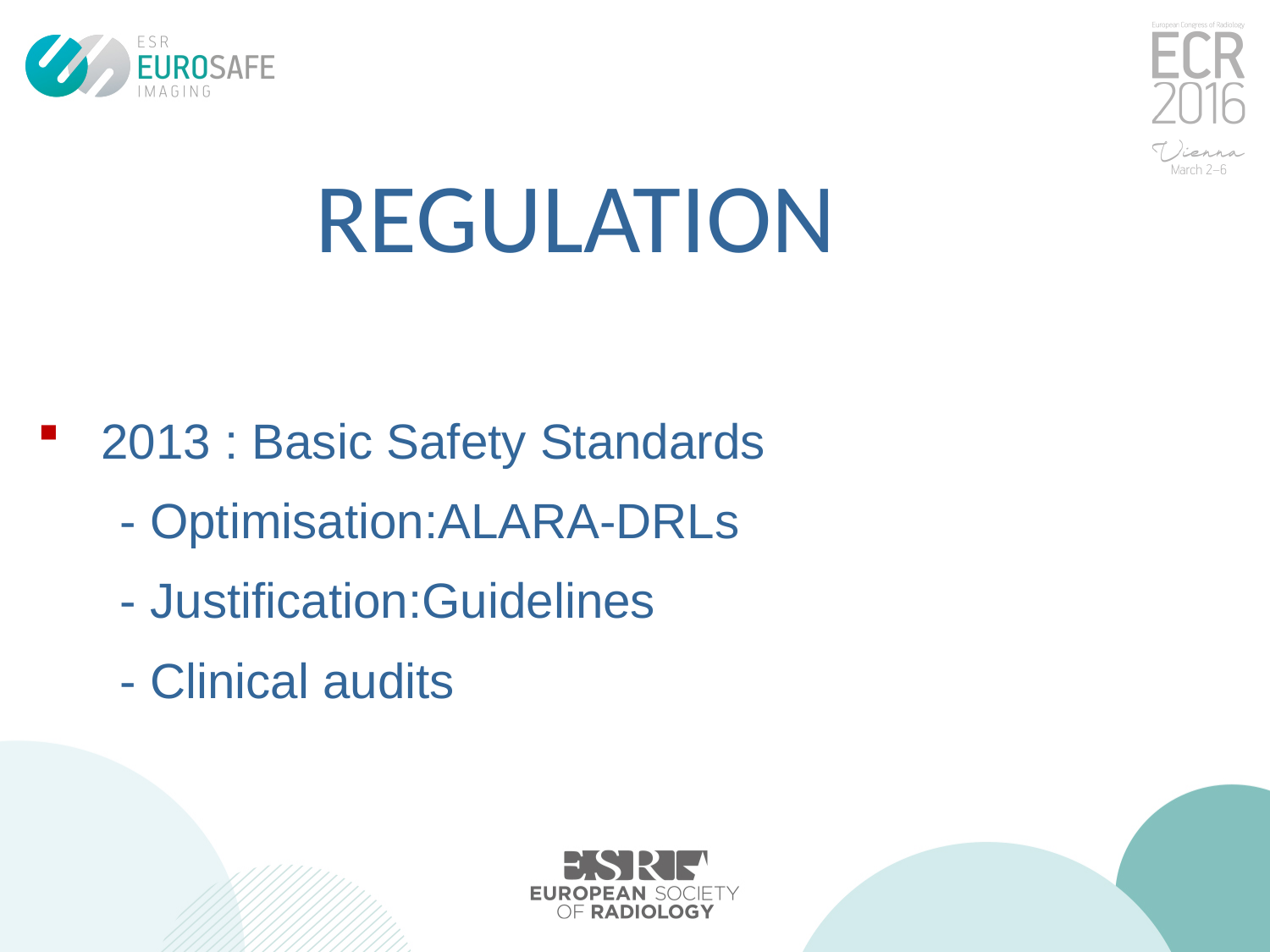

# REGULATION
2013 : Basic Safety Standards
      - Optimisation:ALARA-DRLs
      - Justification:Guidelines
      - Clinical audits